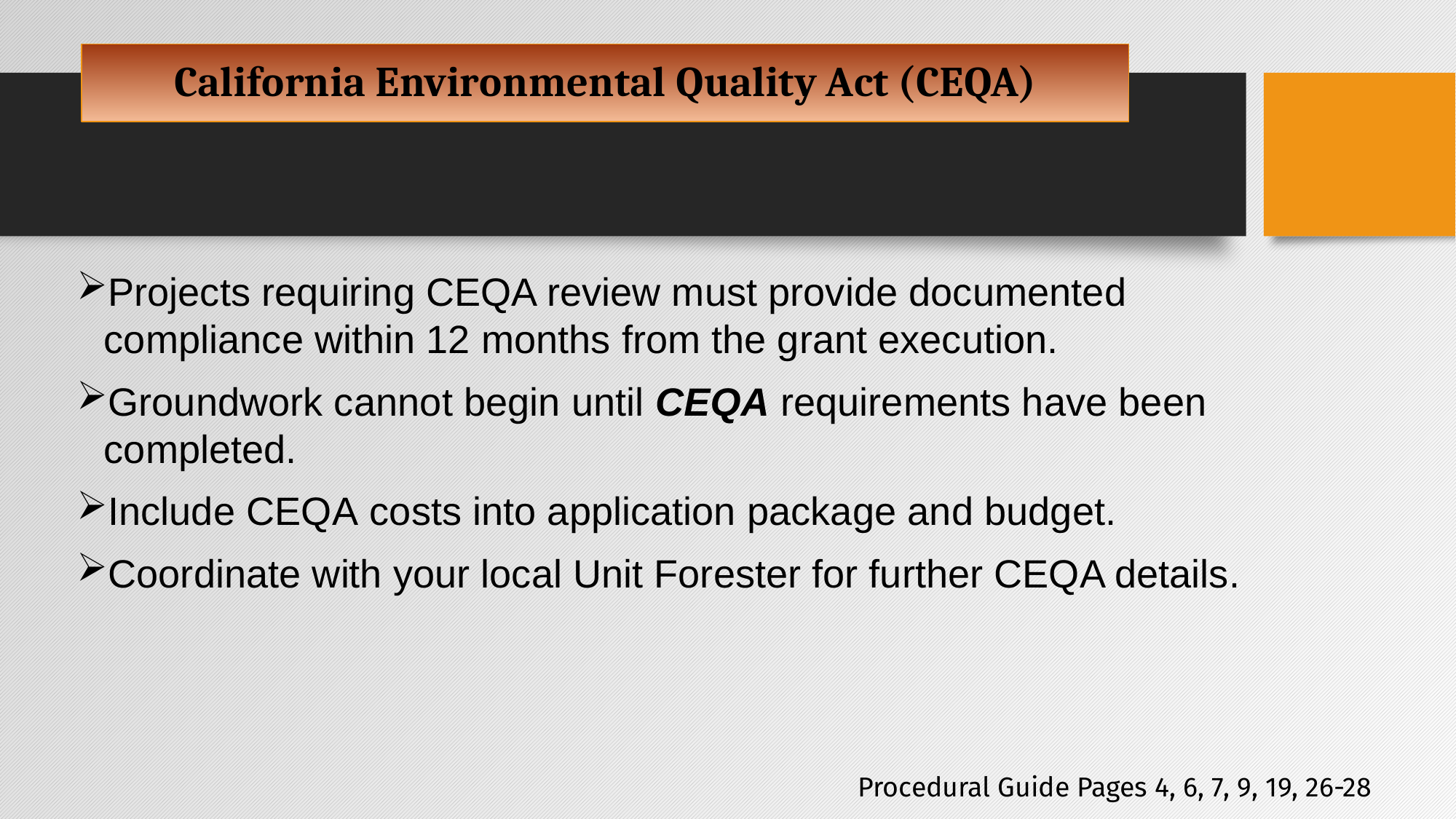

# California Environmental Quality Act (CEQA)
Projects requiring CEQA review must provide documented compliance within 12 months from the grant execution.
Groundwork cannot begin until CEQA requirements have been completed.
Include CEQA costs into application package and budget.
Coordinate with your local Unit Forester for further CEQA details.

Procedural Guide Pages 4, 6, 7, 9, 19, 26-28